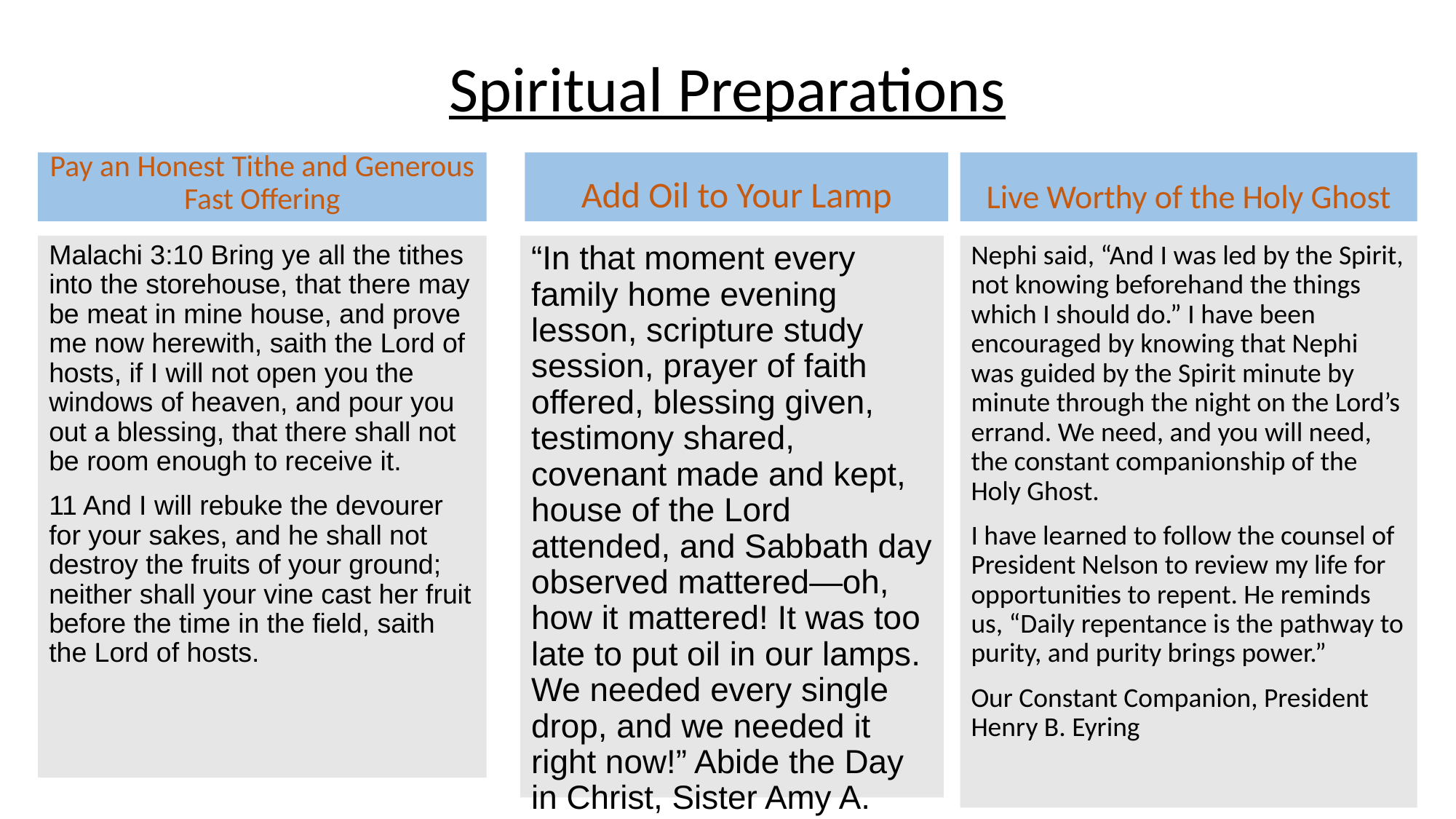

# Spiritual Preparations
Pay an Honest Tithe and Generous Fast Offering
Add Oil to Your Lamp
Live Worthy of the Holy Ghost
“In that moment every family home evening lesson, scripture study session, prayer of faith offered, blessing given, testimony shared, covenant made and kept, house of the Lord attended, and Sabbath day observed mattered—oh, how it mattered! It was too late to put oil in our lamps. We needed every single drop, and we needed it right now!” Abide the Day in Christ, Sister Amy A. Wright
Nephi said, “And I was led by the Spirit, not knowing beforehand the things which I should do.” I have been encouraged by knowing that Nephi was guided by the Spirit minute by minute through the night on the Lord’s errand. We need, and you will need, the constant companionship of the Holy Ghost.
I have learned to follow the counsel of President Nelson to review my life for opportunities to repent. He reminds us, “Daily repentance is the pathway to purity, and purity brings power.”
Our Constant Companion, President Henry B. Eyring
Malachi 3:10 Bring ye all the tithes into the storehouse, that there may be meat in mine house, and prove me now herewith, saith the Lord of hosts, if I will not open you the windows of heaven, and pour you out a blessing, that there shall not be room enough to receive it.
11 And I will rebuke the devourer for your sakes, and he shall not destroy the fruits of your ground; neither shall your vine cast her fruit before the time in the field, saith the Lord of hosts.